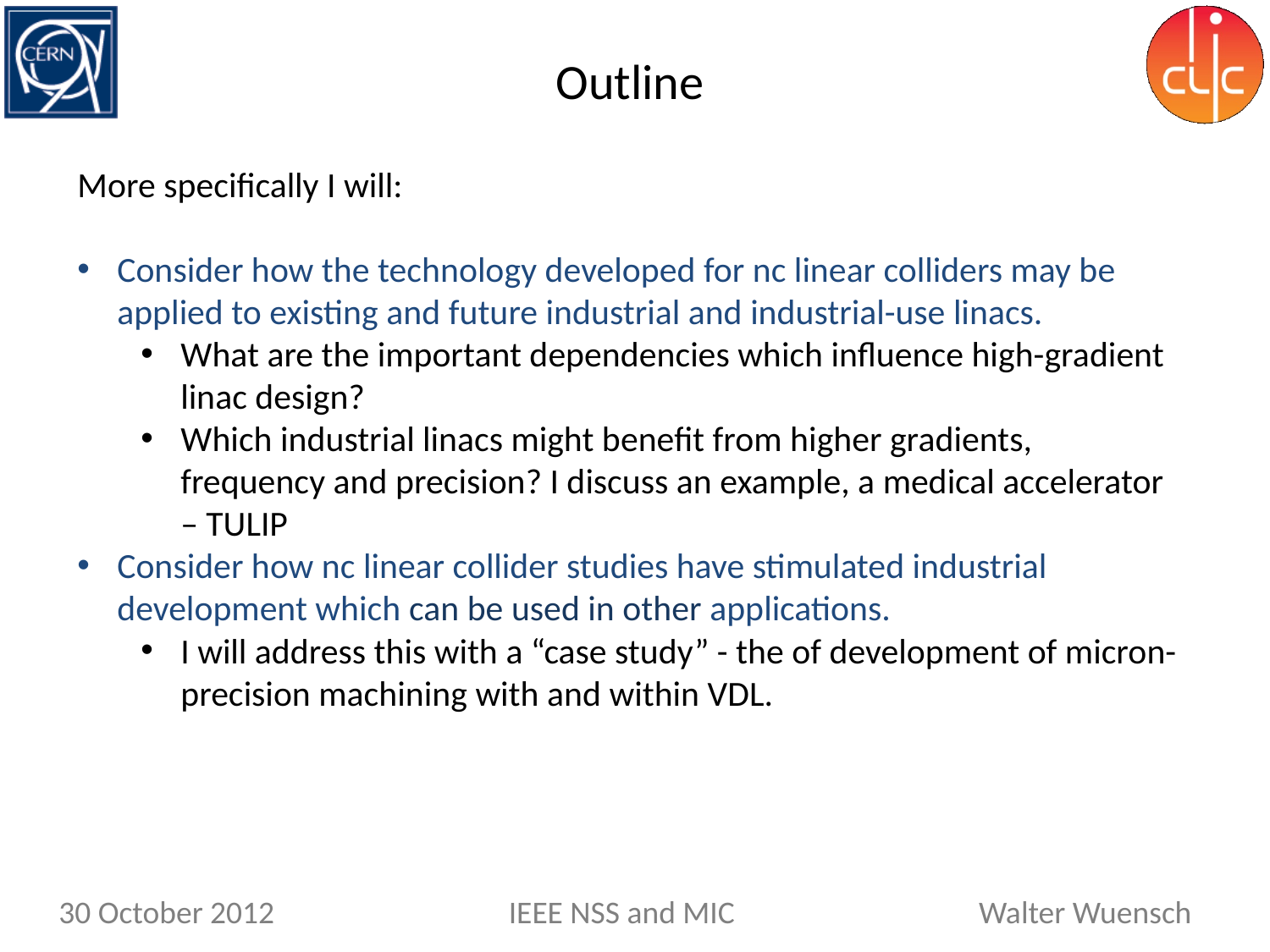

Outline
More specifically I will:

Consider how the technology developed for nc linear colliders may be applied to existing and future industrial and industrial-use linacs.
What are the important dependencies which influence high-gradient linac design?
Which industrial linacs might benefit from higher gradients, frequency and precision? I discuss an example, a medical accelerator – TULIP
Consider how nc linear collider studies have stimulated industrial development which can be used in other applications.
I will address this with a “case study” - the of development of micron-precision machining with and within VDL.